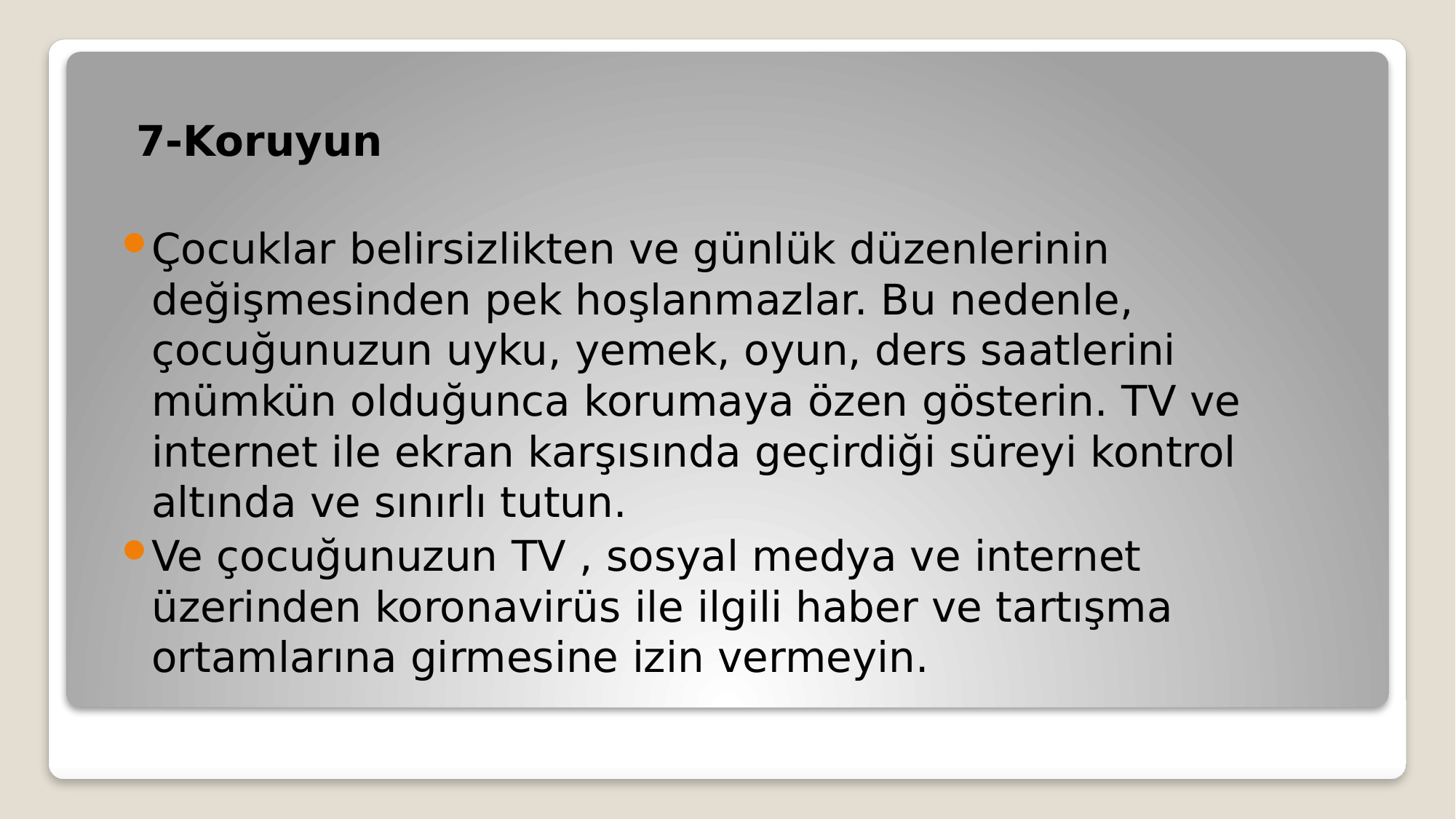

7-Koruyun

Çocuklar belirsizlikten ve günlük düzenlerinin değişmesinden pek hoşlanmazlar. Bu nedenle, çocuğunuzun uyku, yemek, oyun, ders saatlerini mümkün olduğunca korumaya özen gösterin. TV ve internet ile ekran karşısında geçirdiği süreyi kontrol altında ve sınırlı tutun.
Ve çocuğunuzun TV , sosyal medya ve internet üzerinden koronavirüs ile ilgili haber ve tartışma ortamlarına girmesine izin vermeyin.